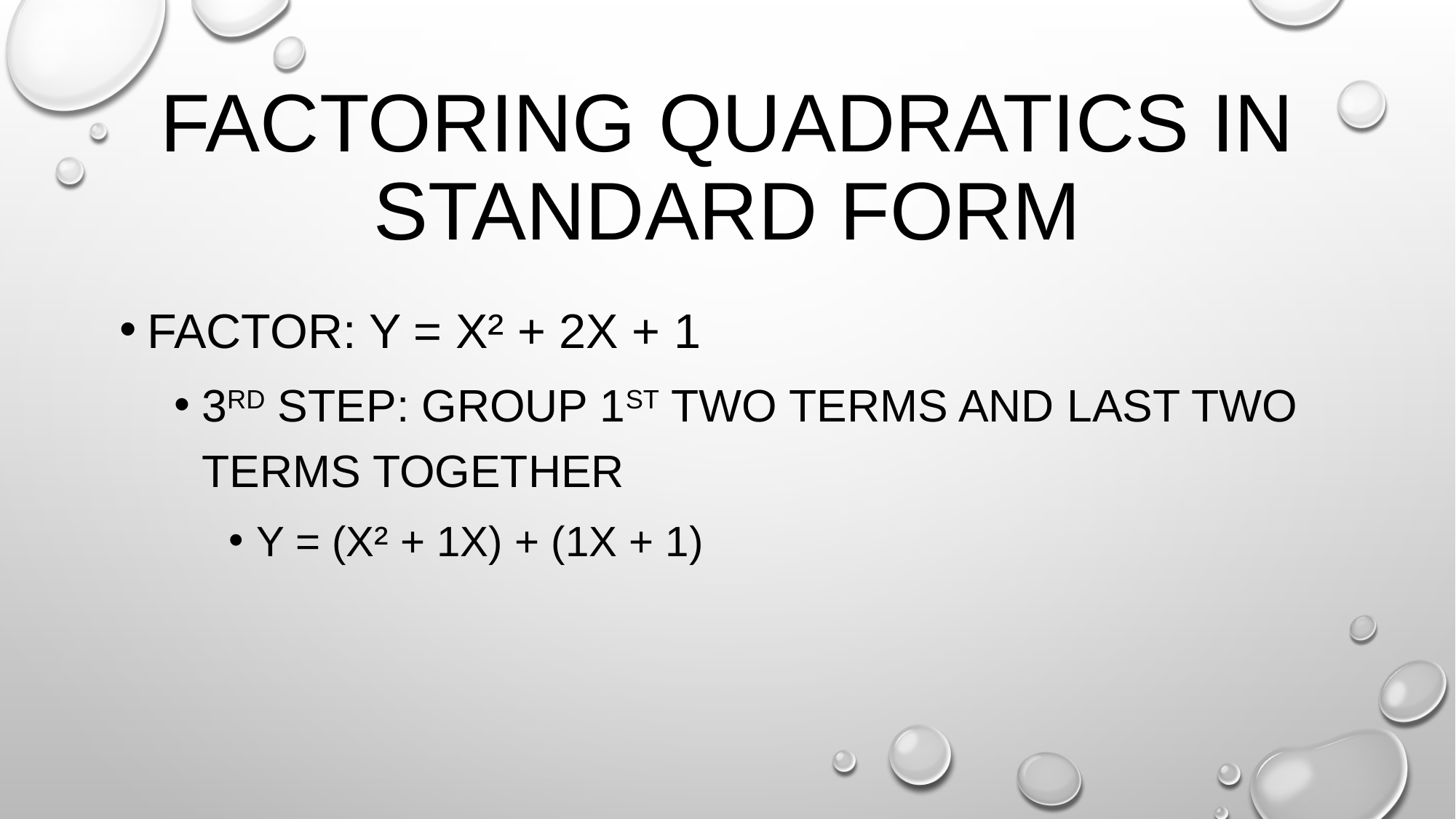

# Factoring Quadratics in standard form
Factor: y = x² + 2x + 1
3rd step: Group 1st two terms and last two terms together
Y = (x² + 1x) + (1x + 1)